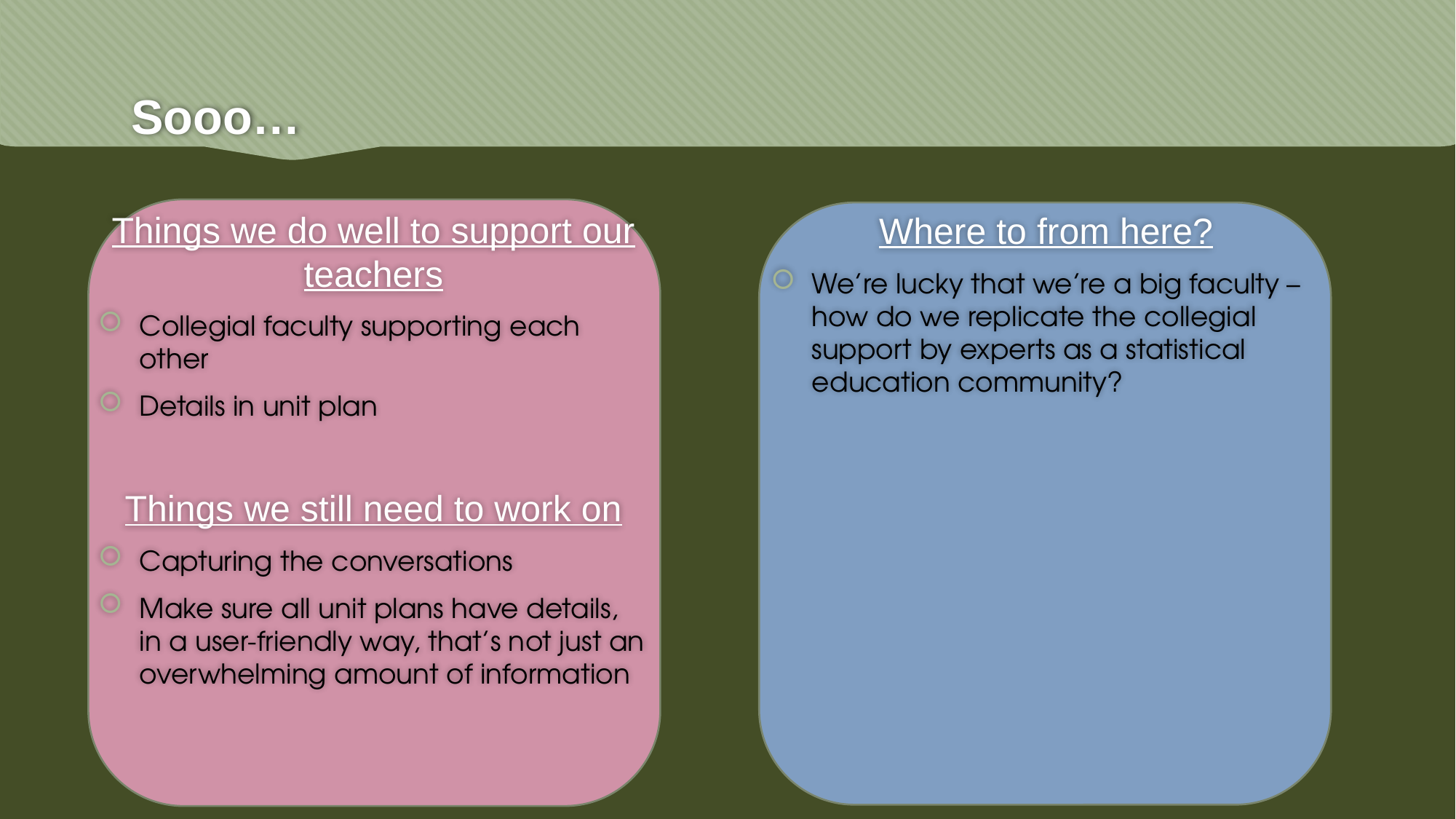

# Sooo…
Things we do well to support our teachers
Collegial faculty supporting each other
Details in unit plan

Things we still need to work on
Capturing the conversations
Make sure all unit plans have details, in a user-friendly way, that’s not just an overwhelming amount of information

Where to from here?
We’re lucky that we’re a big faculty – how do we replicate the collegial support by experts as a statistical education community?